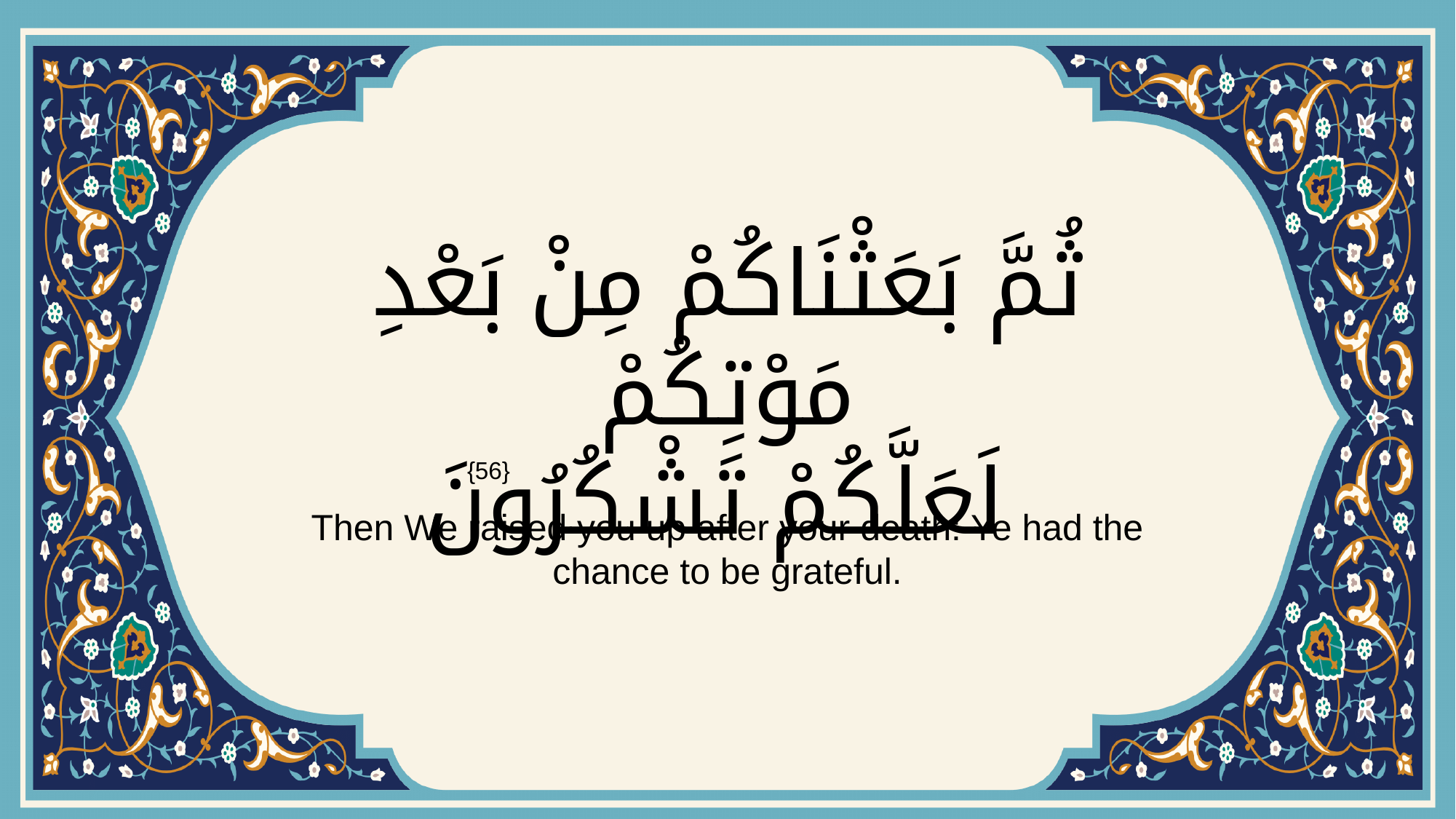

# ثُمَّ بَعَثْنَاكُمْ مِنْ بَعْدِ مَوْتِكُمْ لَعَلَّكُمْ تَشْكُرُونَ
{56}
Then We raised you up after your death: Ye had the chance to be grateful.